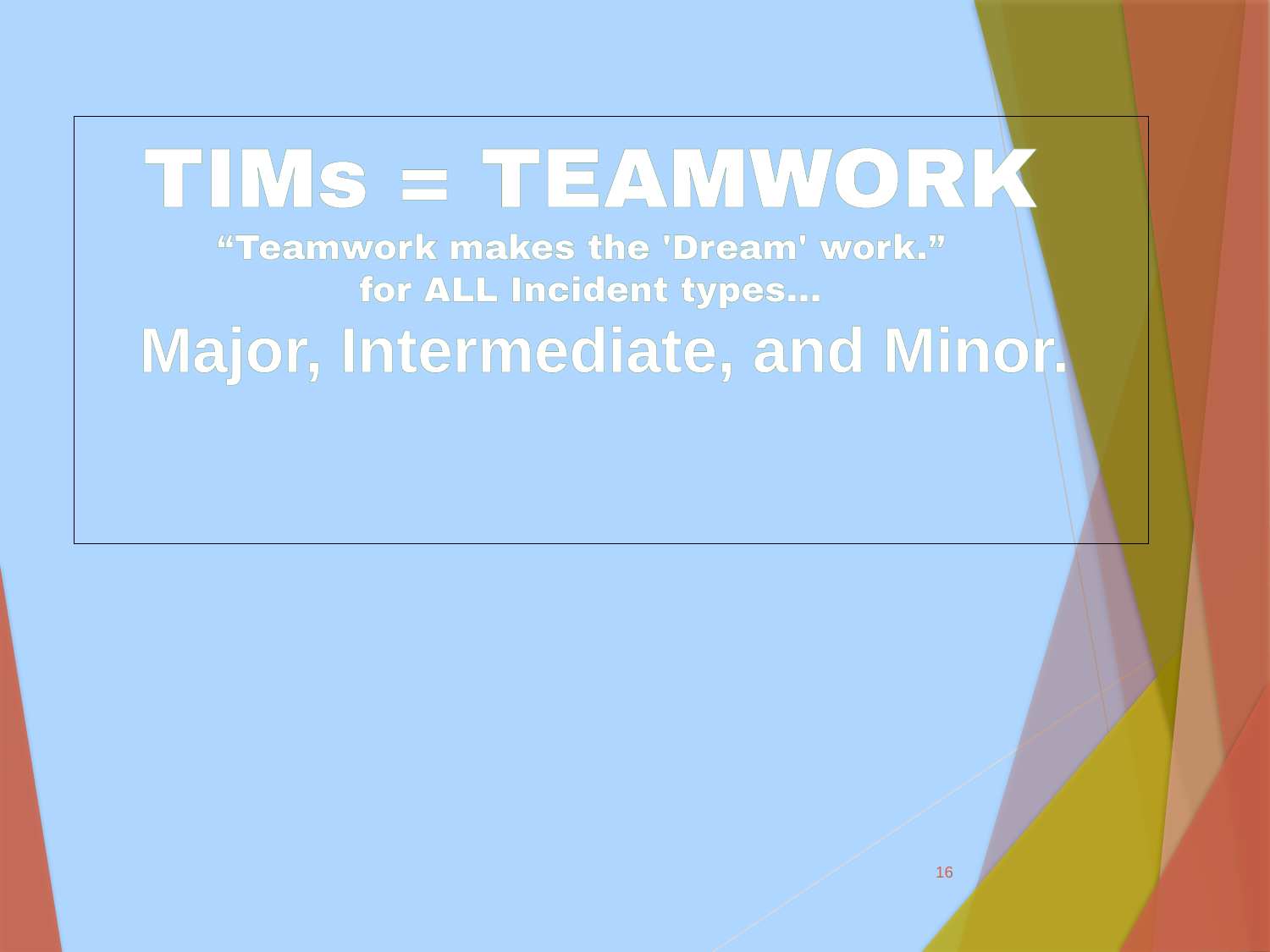

TIMs = TEAMWORK
           “Teamwork makes the 'Dream' work.”
                       for ALL Incident types...
   Major, Intermediate, and Minor.

16